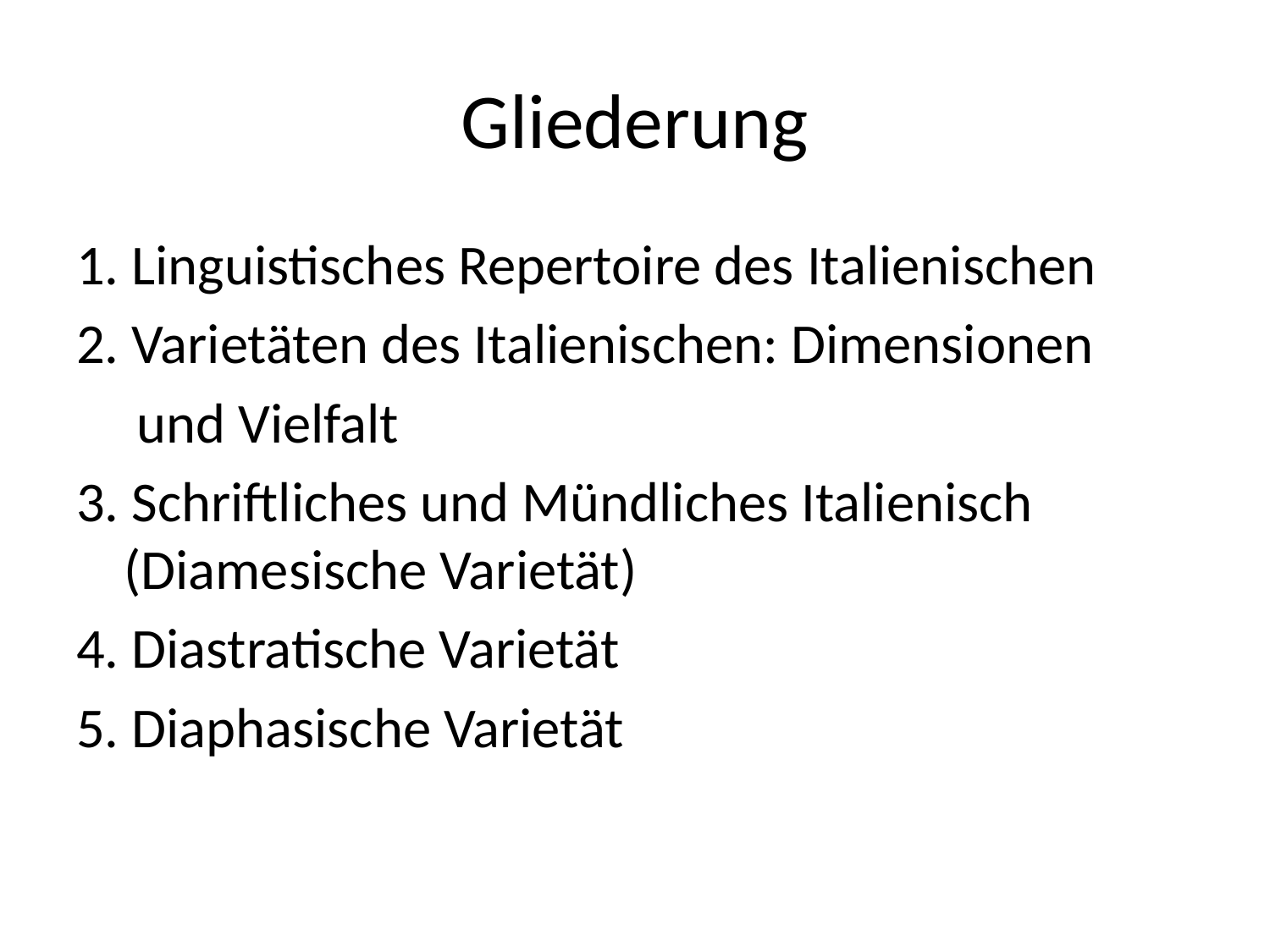

# Gliederung
1. Linguistisches Repertoire des Italienischen
2. Varietäten des Italienischen: Dimensionen
	 und Vielfalt
3. Schriftliches und Mündliches Italienisch (Diamesische Varietät)
4. Diastratische Varietät
5. Diaphasische Varietät